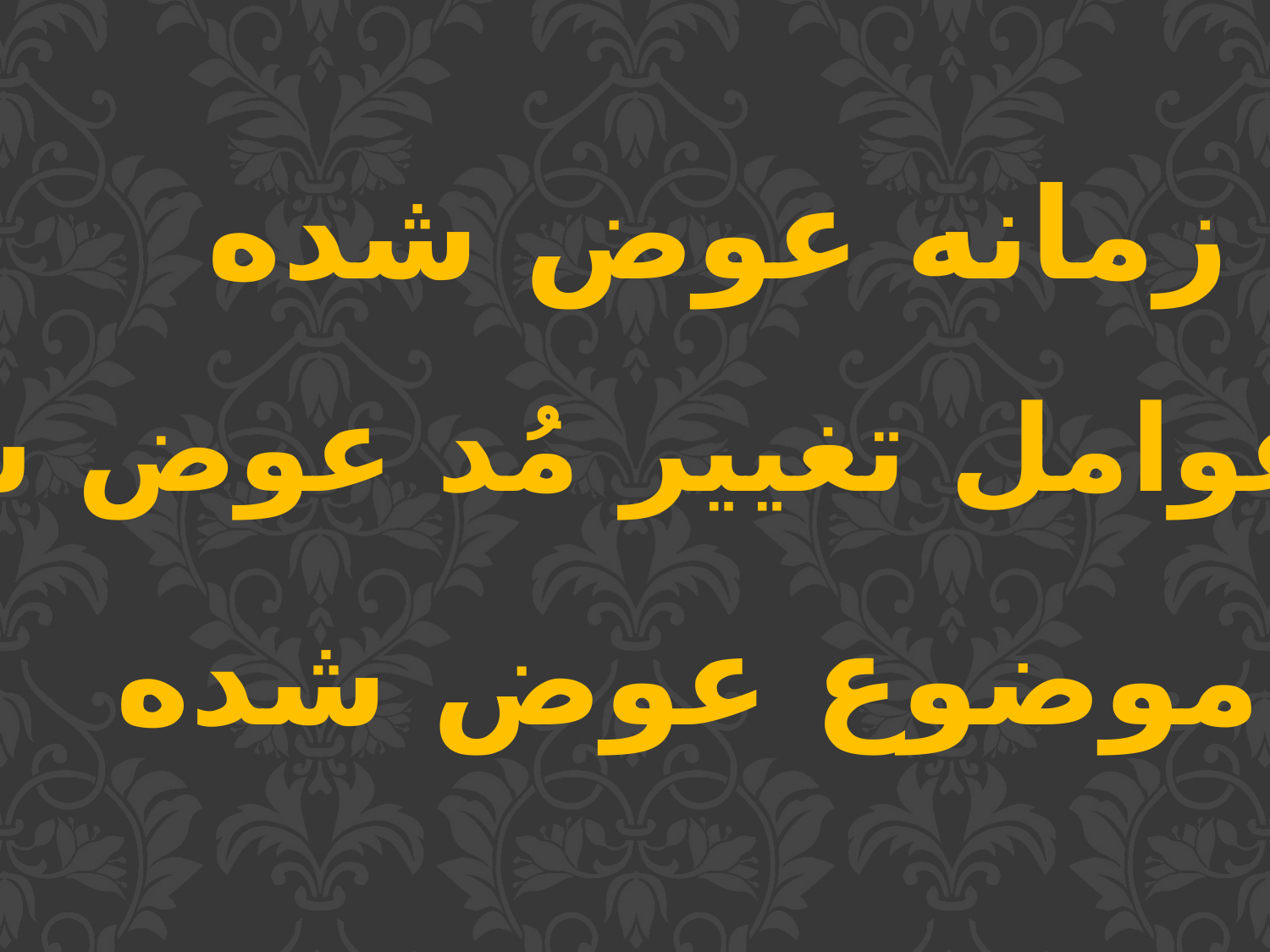

زمانه عوض شده
عوامل تغییر مُد عوض شده
موضوع عوض شده